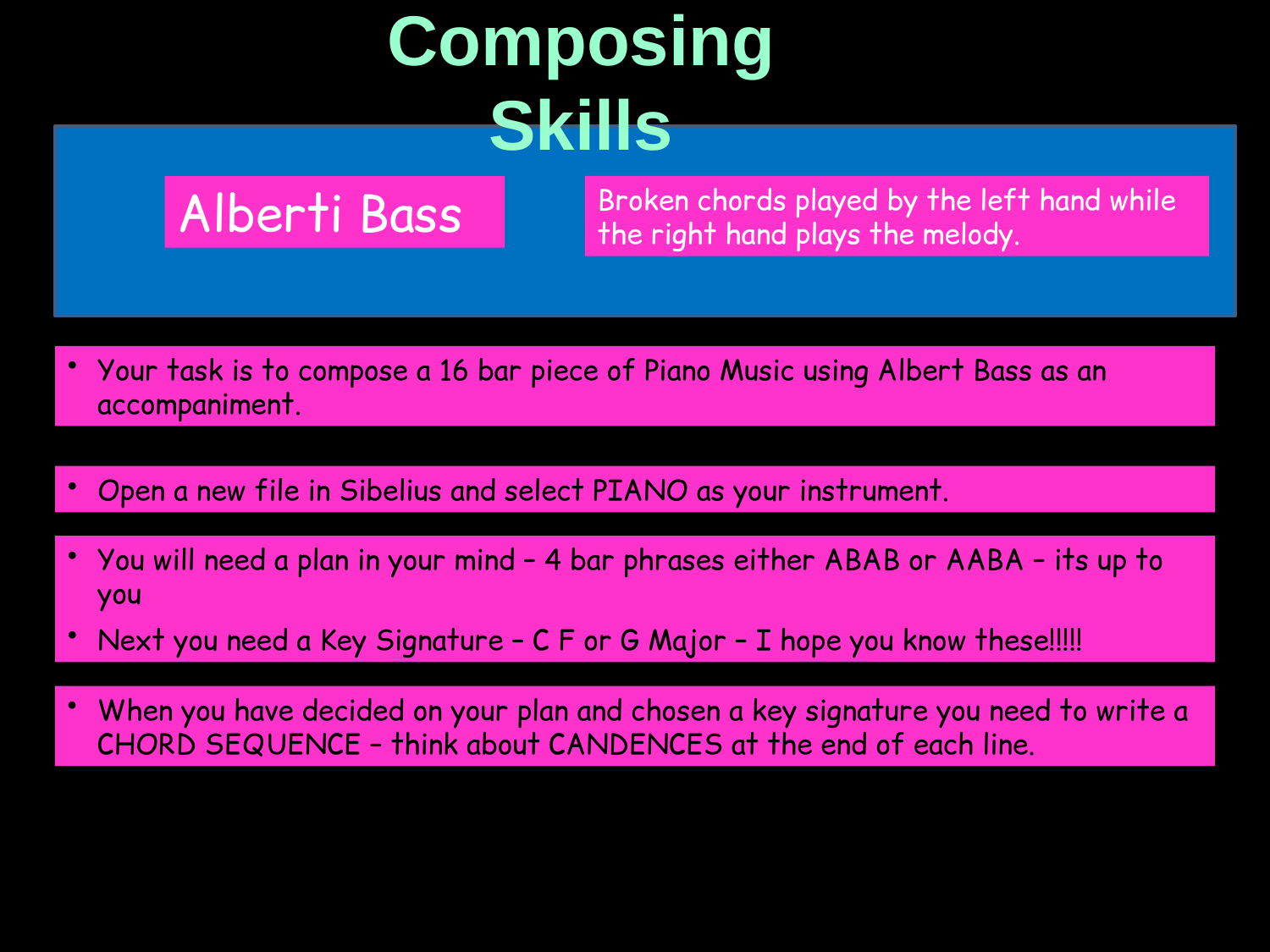

Composing Skills

Alberti Bass
Broken chords played by the left hand while the right hand plays the melody.
Your task is to compose a 16 bar piece of Piano Music using Albert Bass as an accompaniment.
Open a new file in Sibelius and select PIANO as your instrument.
You will need a plan in your mind – 4 bar phrases either ABAB or AABA – its up to you
Next you need a Key Signature – C F or G Major – I hope you know these!!!!!
When you have decided on your plan and chosen a key signature you need to write a CHORD SEQUENCE – think about CANDENCES at the end of each line.